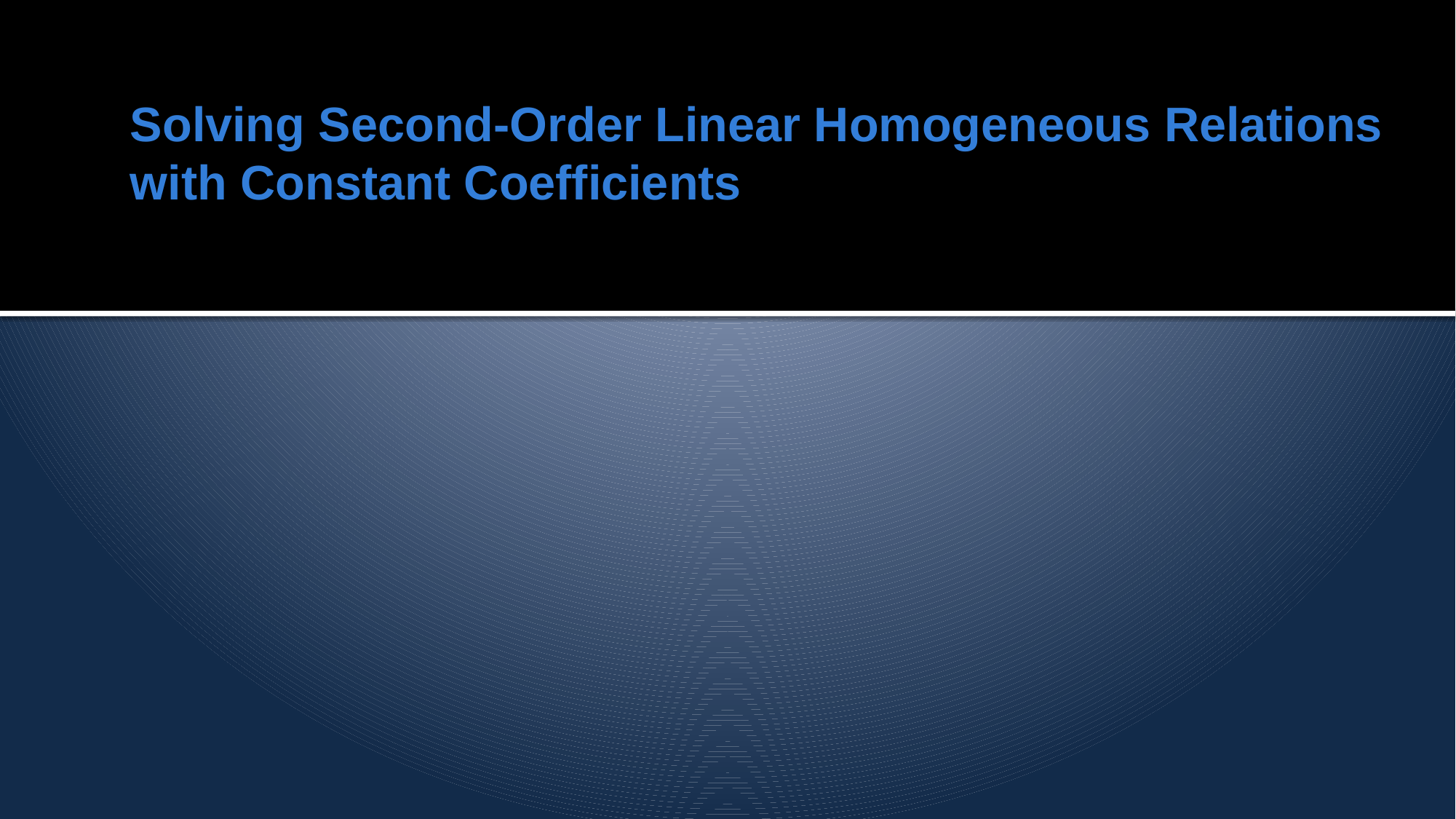

# Solving Second-Order Linear Homogeneous Relations with Constant Coefficients